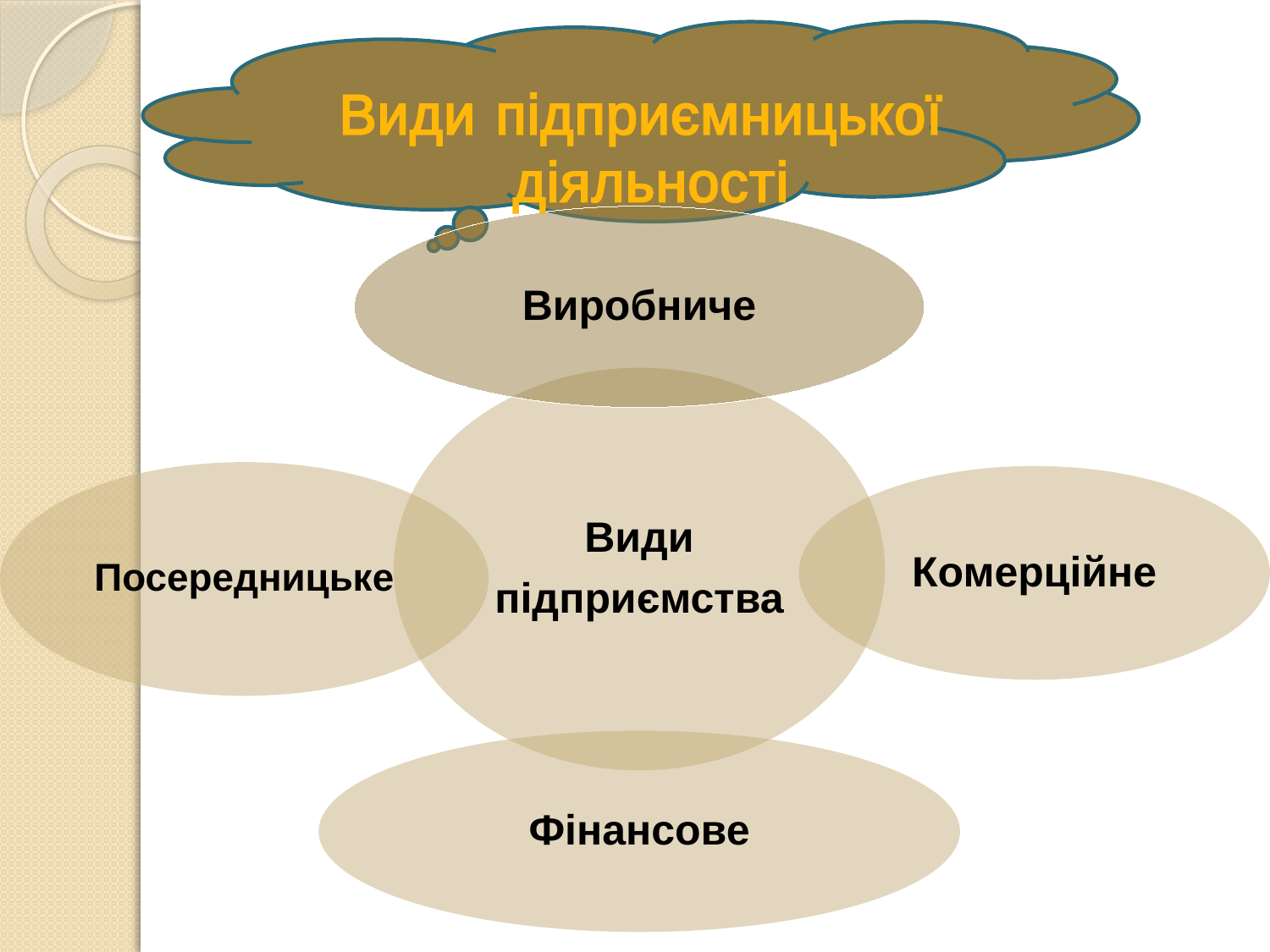

Види підприємницької
 діяльності
Види
підприємства
Виробниче
Комерційне
Фінансове
Посередницьке